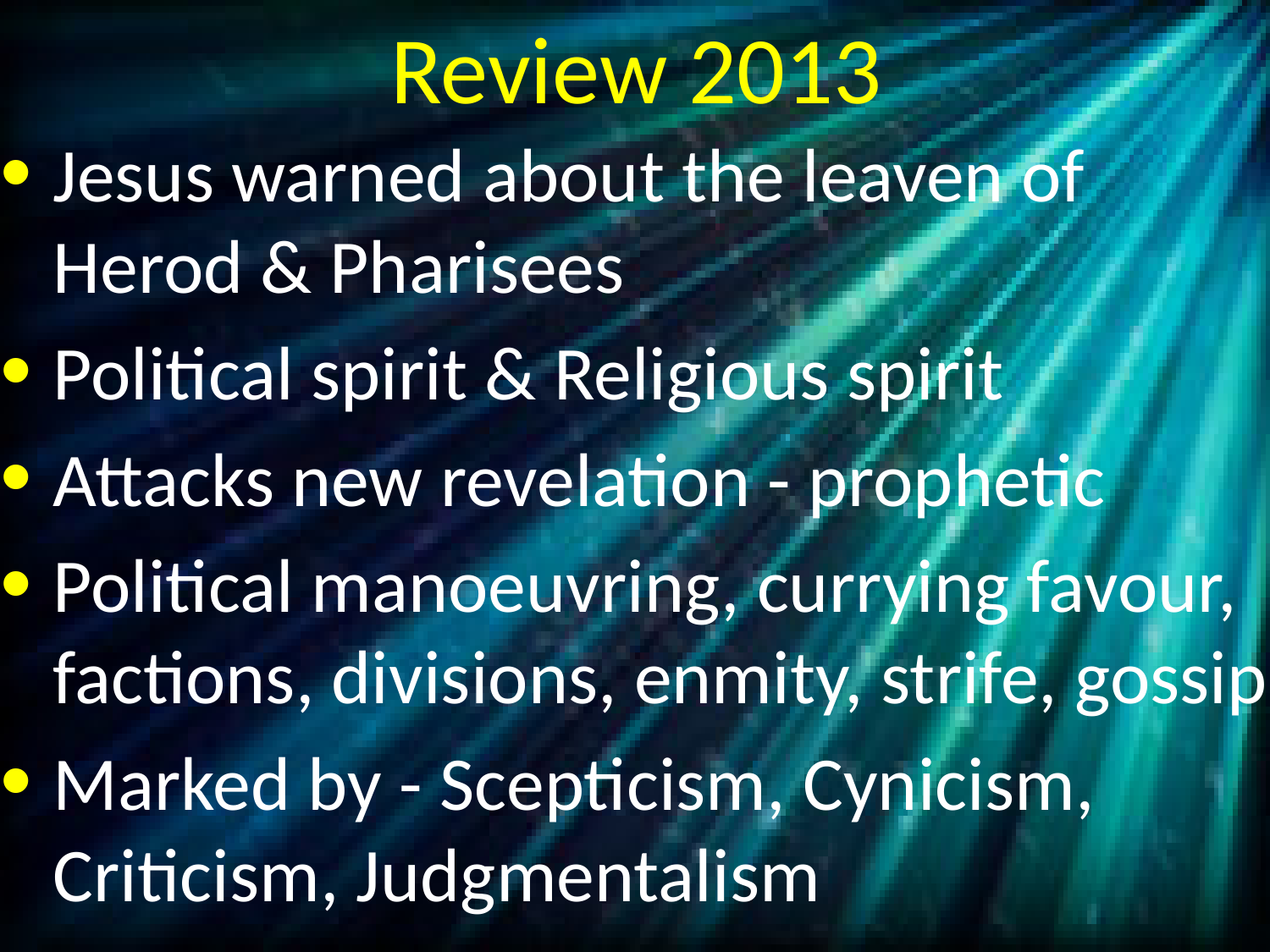

# Review 2013
Jesus warned about the leaven of Herod & Pharisees
Political spirit & Religious spirit
Attacks new revelation - prophetic
Political manoeuvring, currying favour, factions, divisions, enmity, strife, gossip
Marked by - Scepticism, Cynicism, Criticism, Judgmentalism